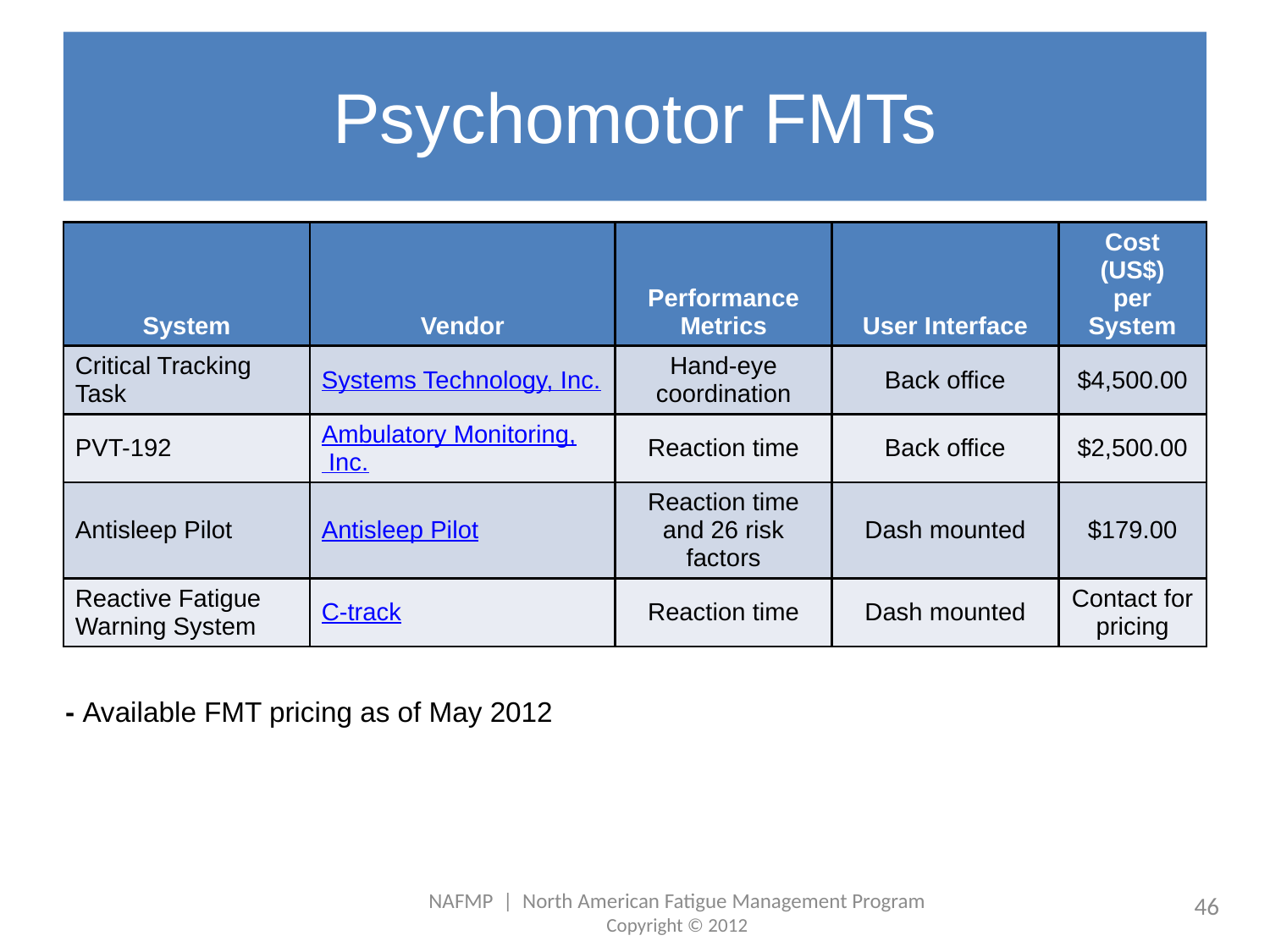

# Psychomotor FMTs
| System | Vendor | Performance Metrics | User Interface | Cost (US$) per System |
| --- | --- | --- | --- | --- |
| Critical Tracking Task | Systems Technology, Inc. | Hand-eye coordination | Back office | $4,500.00 |
| PVT-192 | Ambulatory Monitoring, Inc. | Reaction time | Back office | $2,500.00 |
| Antisleep Pilot | Antisleep Pilot | Reaction time and 26 risk factors | Dash mounted | $179.00 |
| Reactive Fatigue Warning System | C-track | Reaction time | Dash mounted | Contact for pricing |
- Available FMT pricing as of May 2012